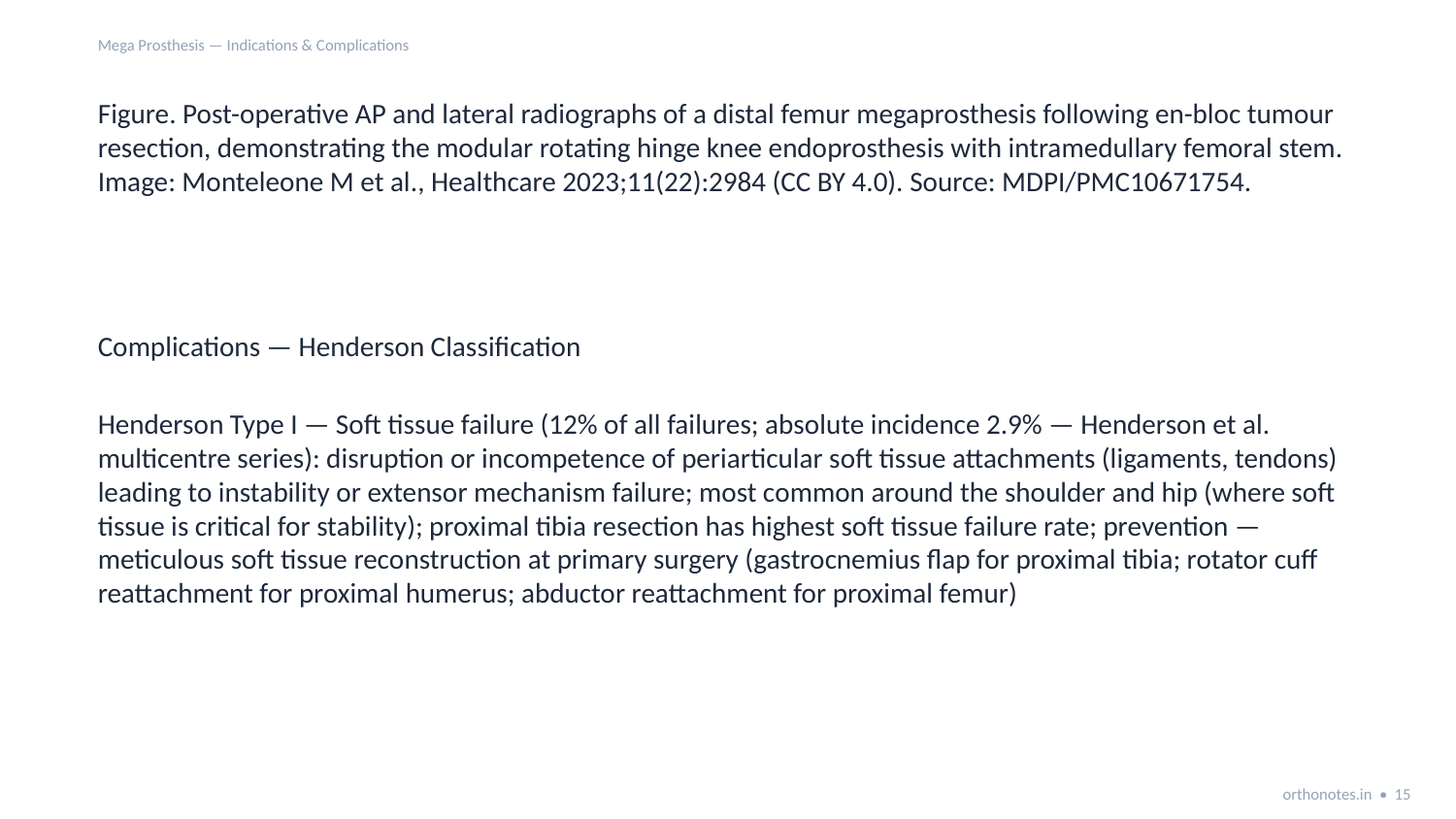

Mega Prosthesis — Indications & Complications
Figure. Post-operative AP and lateral radiographs of a distal femur megaprosthesis following en-bloc tumour resection, demonstrating the modular rotating hinge knee endoprosthesis with intramedullary femoral stem. Image: Monteleone M et al., Healthcare 2023;11(22):2984 (CC BY 4.0). Source: MDPI/PMC10671754.
Complications — Henderson Classification
Henderson Type I — Soft tissue failure (12% of all failures; absolute incidence 2.9% — Henderson et al. multicentre series): disruption or incompetence of periarticular soft tissue attachments (ligaments, tendons) leading to instability or extensor mechanism failure; most common around the shoulder and hip (where soft tissue is critical for stability); proximal tibia resection has highest soft tissue failure rate; prevention — meticulous soft tissue reconstruction at primary surgery (gastrocnemius flap for proximal tibia; rotator cuff reattachment for proximal humerus; abductor reattachment for proximal femur)
orthonotes.in  •  15